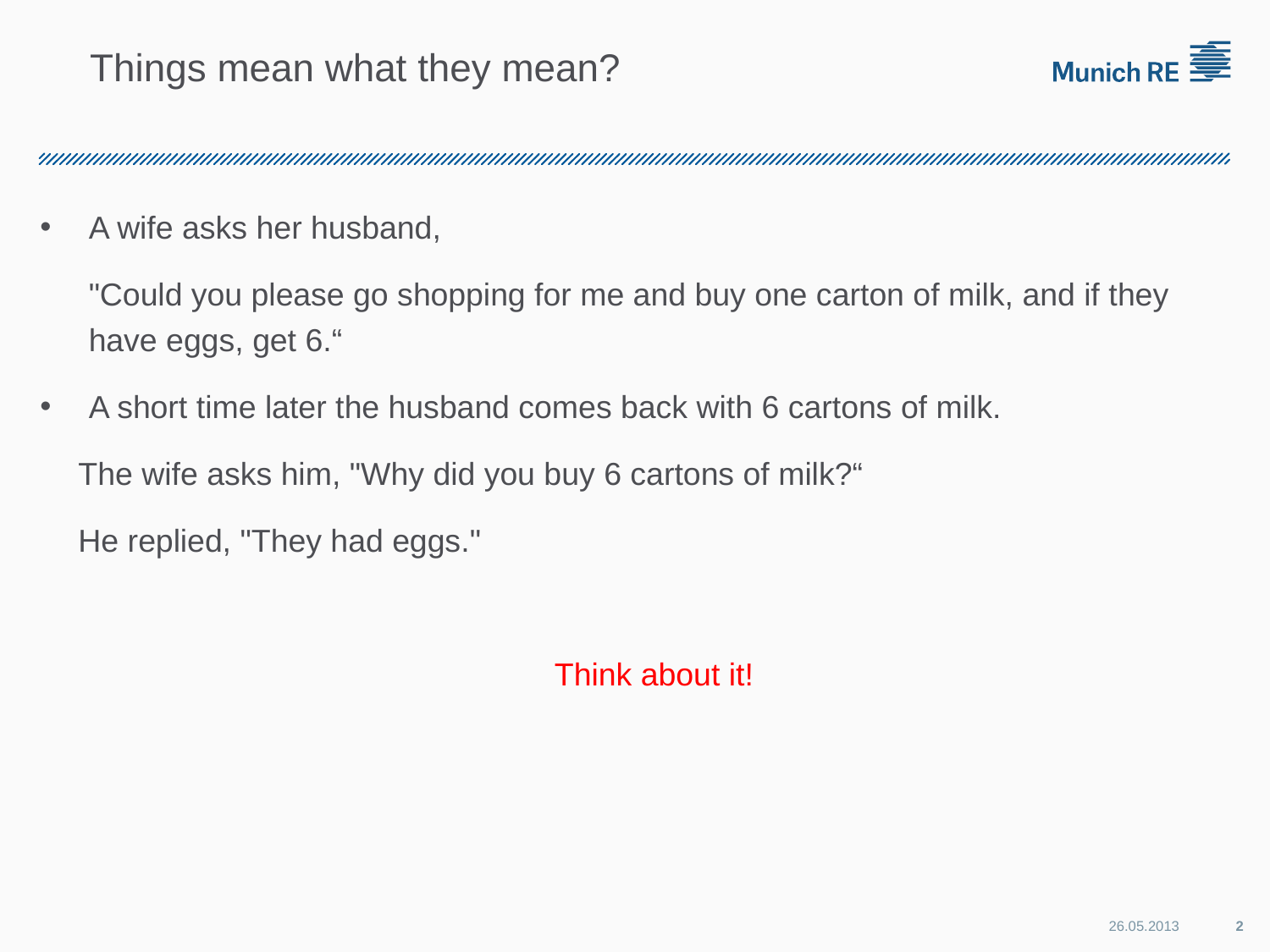

# Things mean what they mean?
A wife asks her husband,
	"Could you please go shopping for me and buy one carton of milk, and if they have eggs, get 6.“
A short time later the husband comes back with 6 cartons of milk.
The wife asks him, "Why did you buy 6 cartons of milk?“
He replied, "They had eggs."

Think about it!

2
26.05.2013